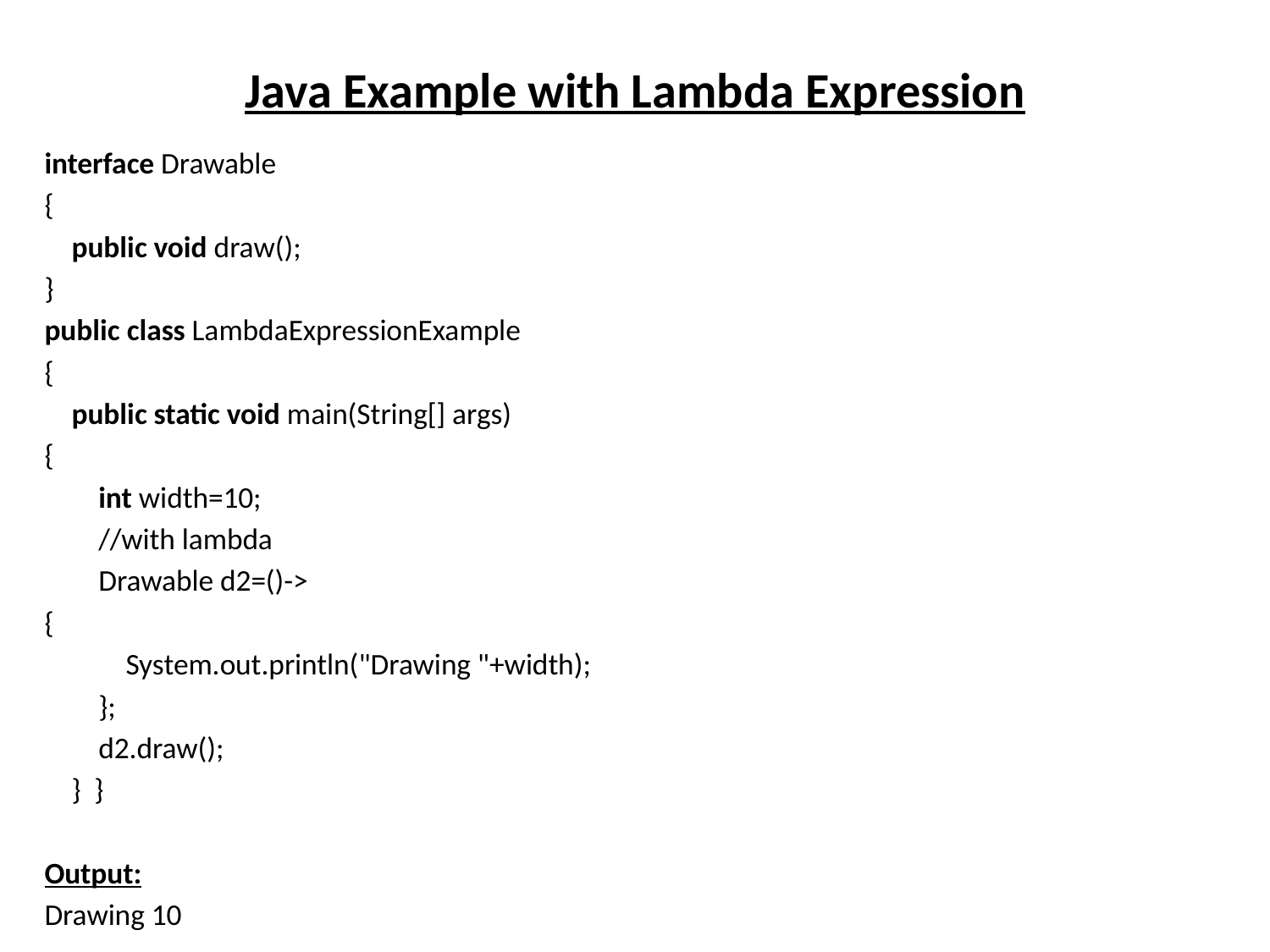

# Java Example with Lambda Expression
interface Drawable
{
    public void draw();
}
public class LambdaExpressionExample
{
    public static void main(String[] args)
{
        int width=10;
        //with lambda
        Drawable d2=()->
{
            System.out.println("Drawing "+width);
        };
        d2.draw();
    }  }

Output:
Drawing 10